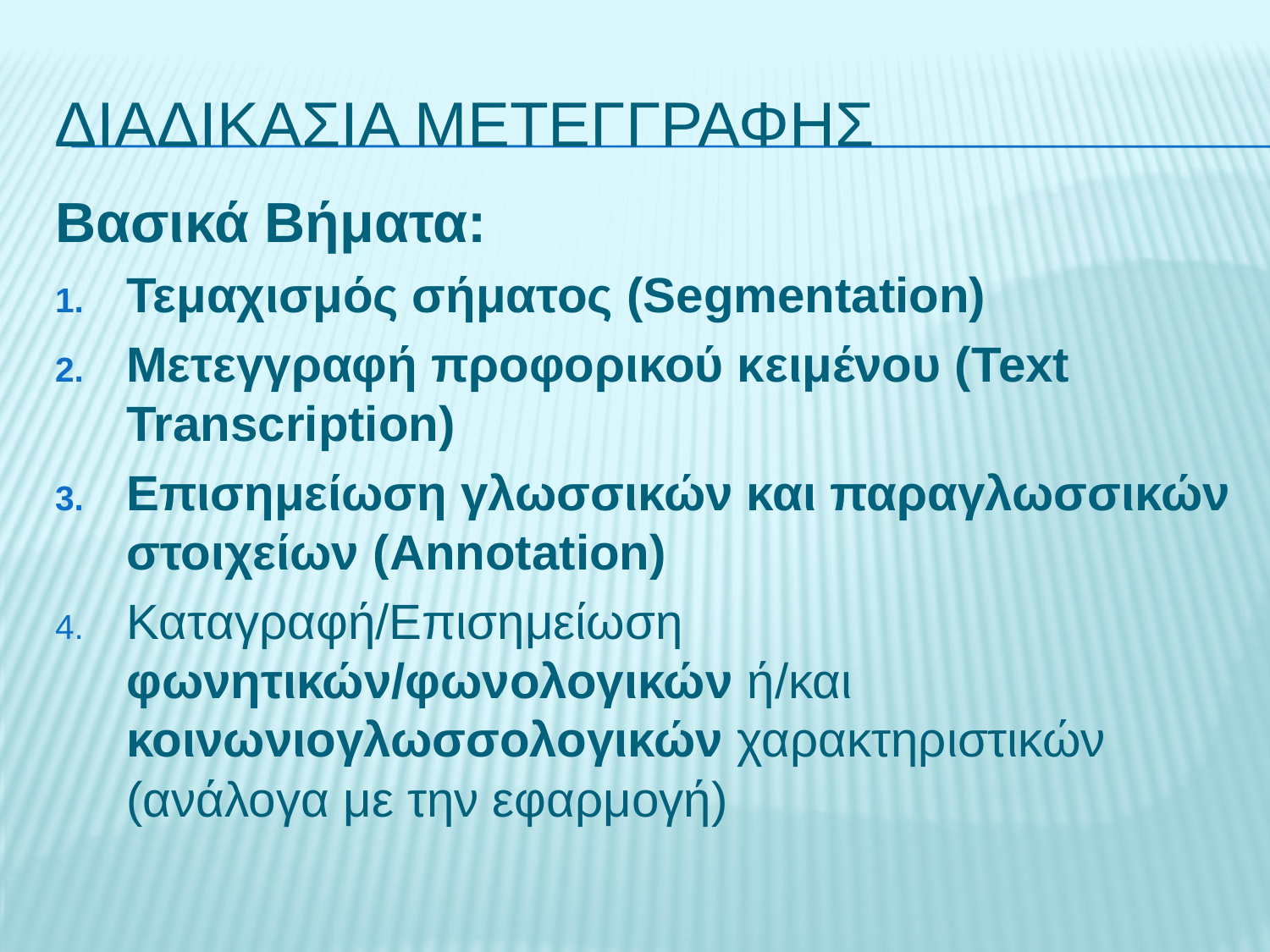

# διαδικασια μετεγγραφησ
Βασικά Βήματα:
Τεμαχισμός σήματος (Segmentation)
Μετεγγραφή προφορικού κειμένου (Text Transcription)
Επισημείωση γλωσσικών και παραγλωσσικών στοιχείων (Annotation)
Καταγραφή/Επισημείωση φωνητικών/φωνολογικών ή/και κοινωνιογλωσσολογικών χαρακτηριστικών (ανάλογα με την εφαρμογή)